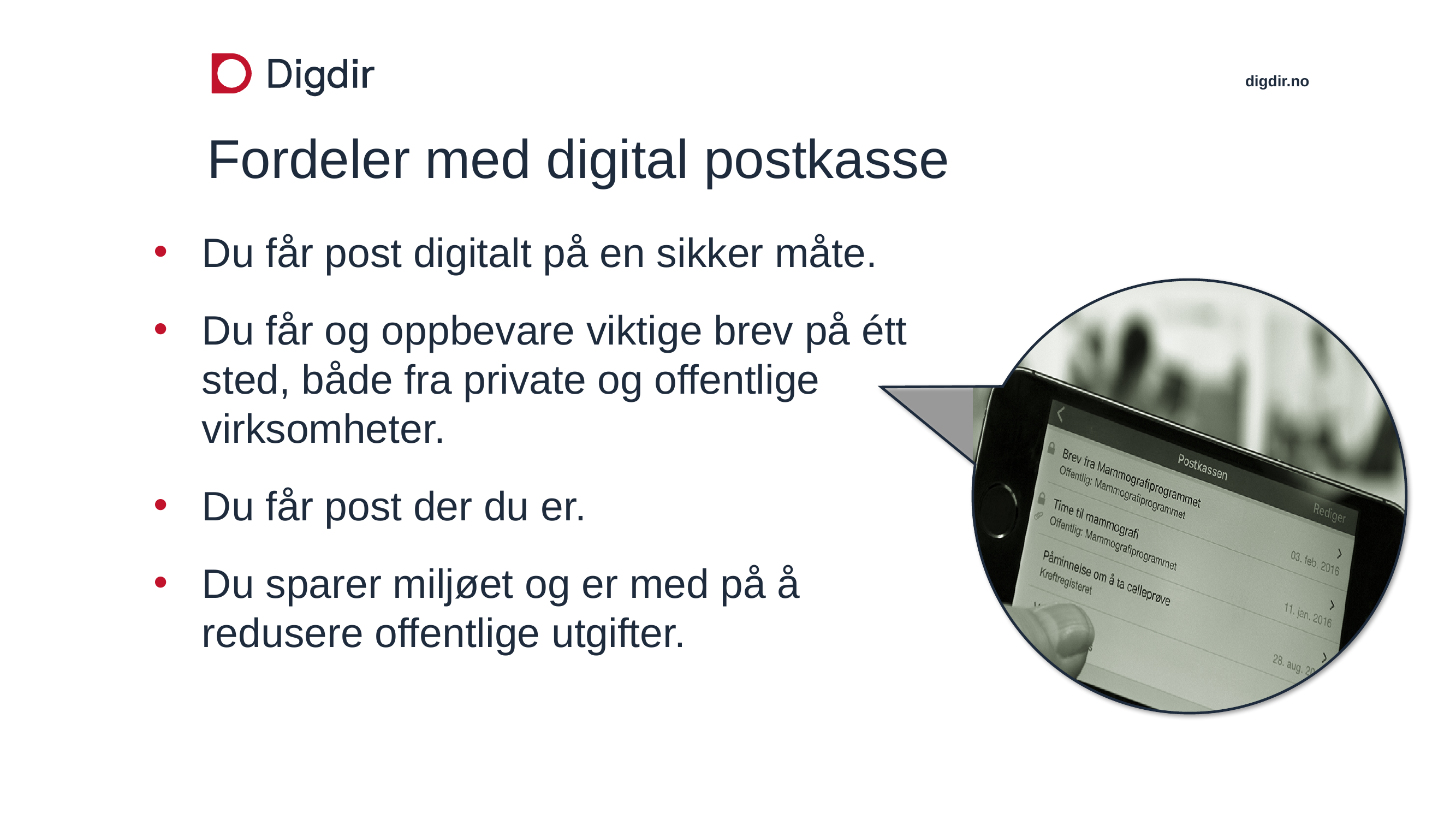

# Fordeler med digital postkasse
Du får post digitalt på en sikker måte.
Du får og oppbevare viktige brev på étt sted, både fra private og offentlige virksomheter.
Du får post der du er.
Du sparer miljøet og er med på å redusere offentlige utgifter.